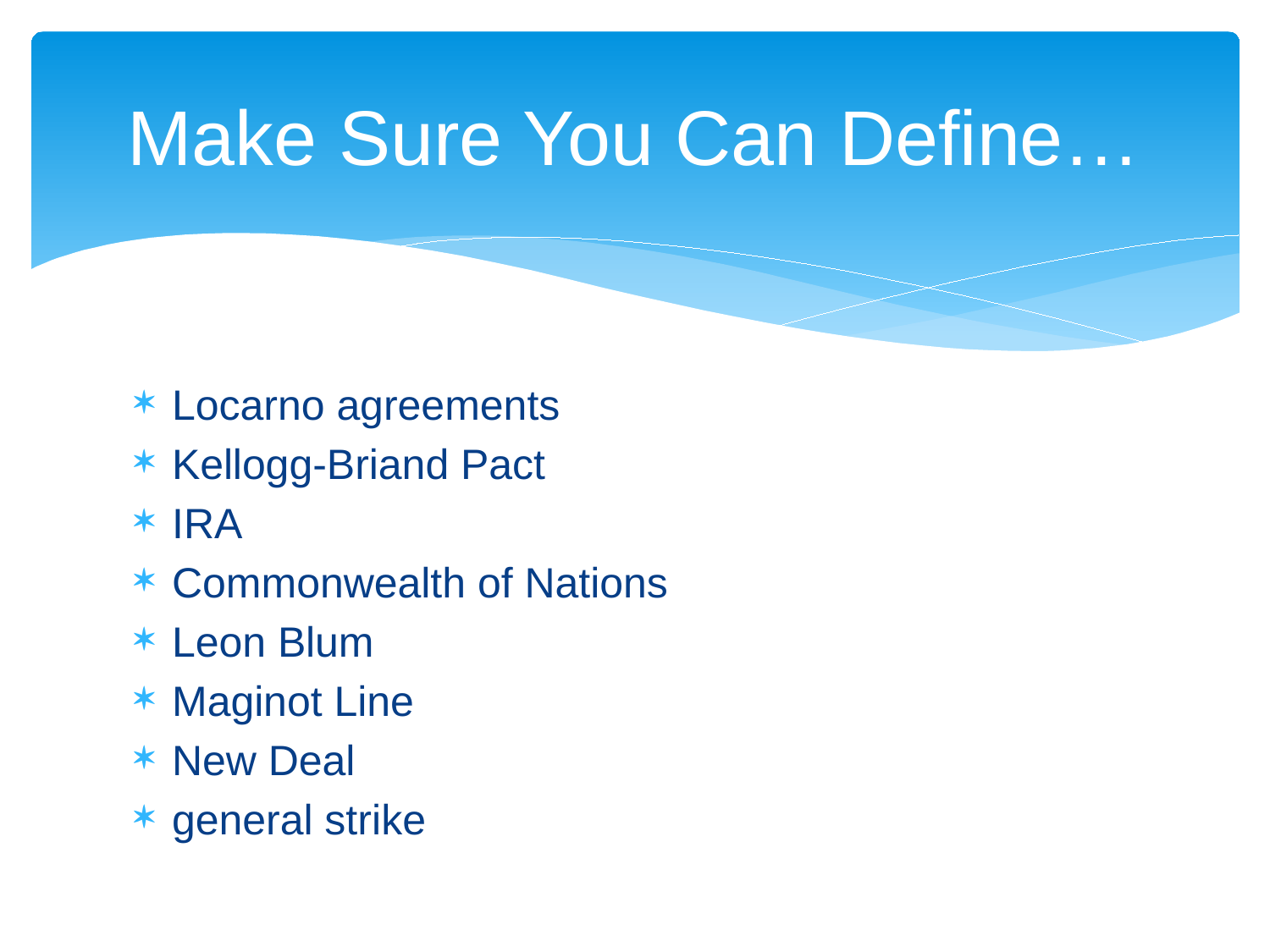

# Make Sure You Can Define…
Locarno agreements
Kellogg-Briand Pact
IRA
Commonwealth of Nations
Leon Blum
Maginot Line
New Deal
general strike